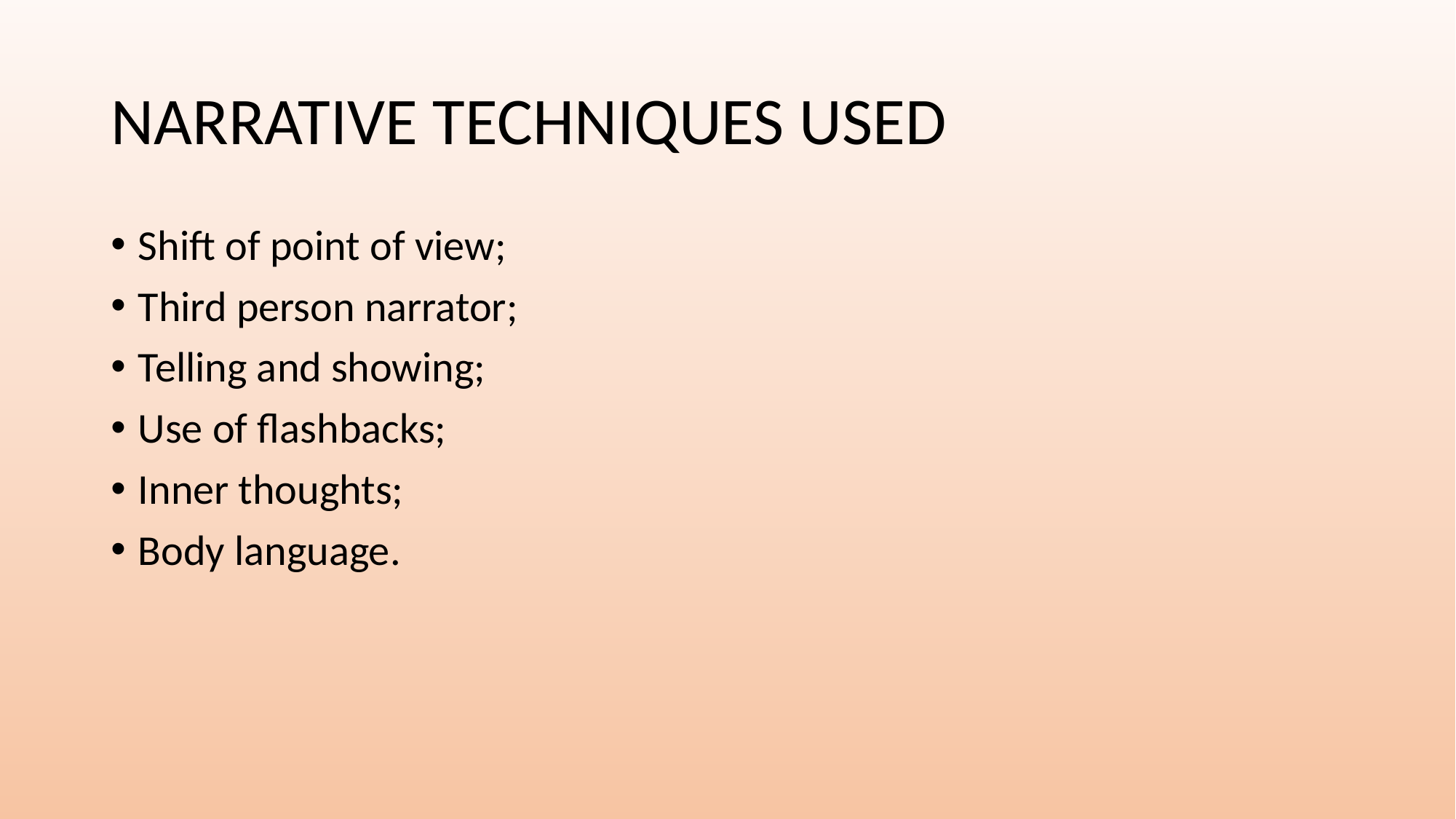

# NARRATIVE TECHNIQUES USED
Shift of point of view;
Third person narrator;
Telling and showing;
Use of flashbacks;
Inner thoughts;
Body language.